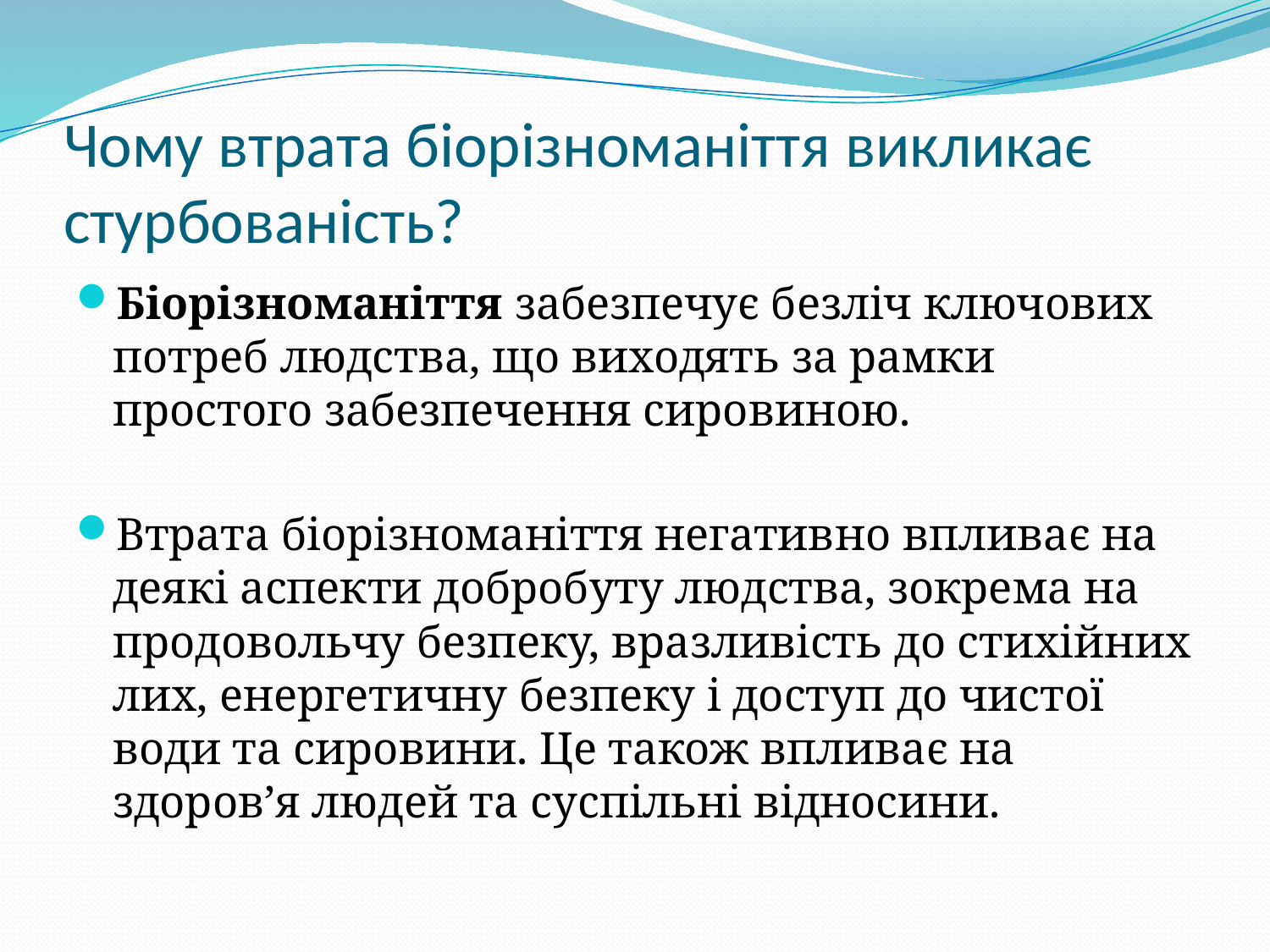

# Чому втрата біорізноманіття викликає стурбованість?
Біорізноманіття забезпечує безліч ключових потреб людства, що виходять за рамки простого забезпечення сировиною.

Втрата біорізноманіття негативно впливає на деякі аспекти добробуту людства, зокрема на продовольчу безпеку, вразливість до стихійних лих, енергетичну безпеку і доступ до чистої води та сировини. Це також впливає на здоров’я людей та суспільні відносини.